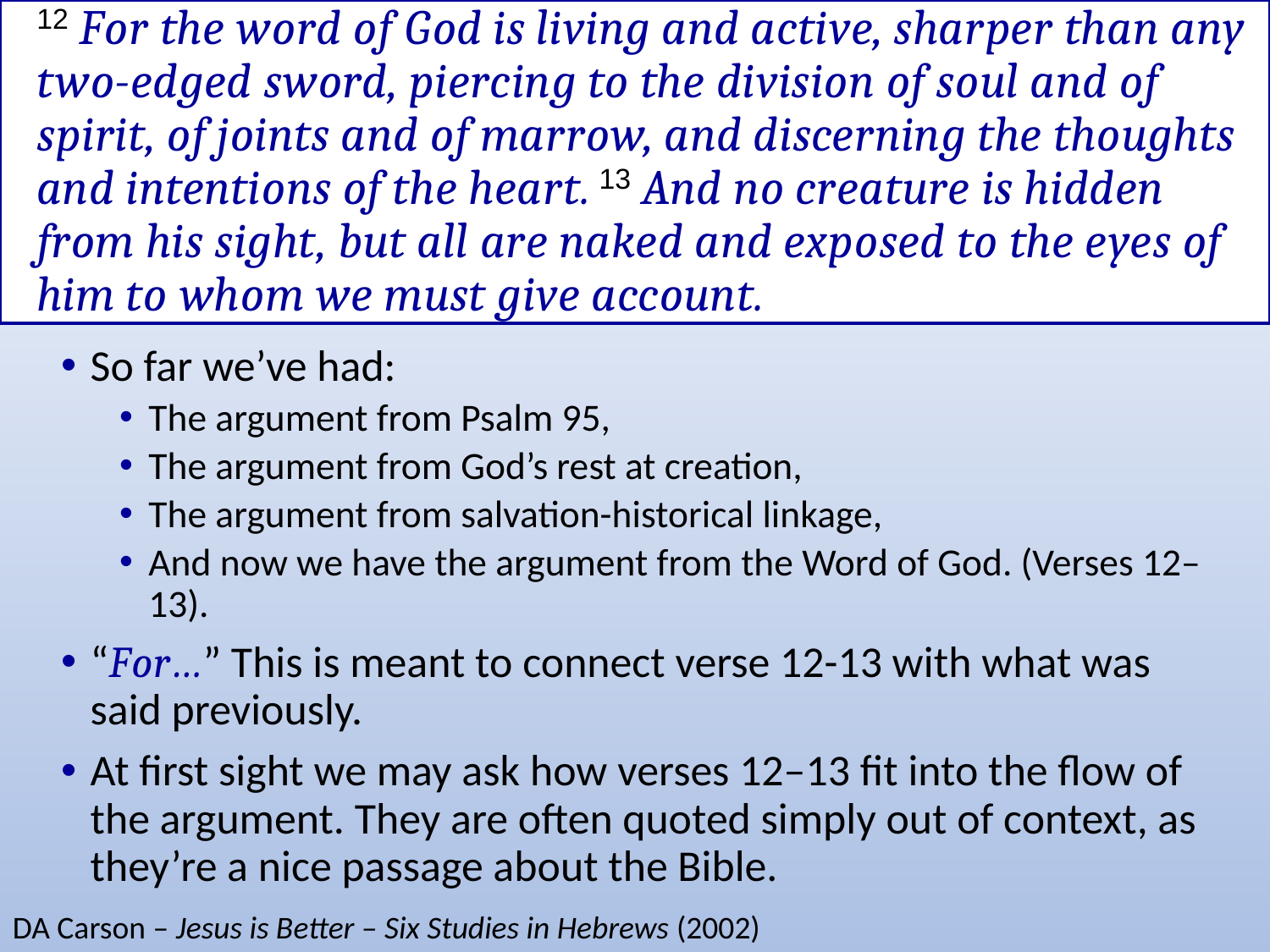

# 12 For the word of God is living and active, sharper than any two-edged sword, piercing to the division of soul and of spirit, of joints and of marrow, and discerning the thoughts and intentions of the heart. 13 And no creature is hidden from his sight, but all are naked and exposed to the eyes of him to whom we must give account.
So far we’ve had:
The argument from Psalm 95,
The argument from God’s rest at creation,
The argument from salvation-historical linkage,
And now we have the argument from the Word of God. (Verses 12–13).
“For…” This is meant to connect verse 12-13 with what was said previously.
At first sight we may ask how verses 12–13 fit into the flow of the argument. They are often quoted simply out of context, as they’re a nice passage about the Bible.

DA Carson – Jesus is Better – Six Studies in Hebrews (2002)